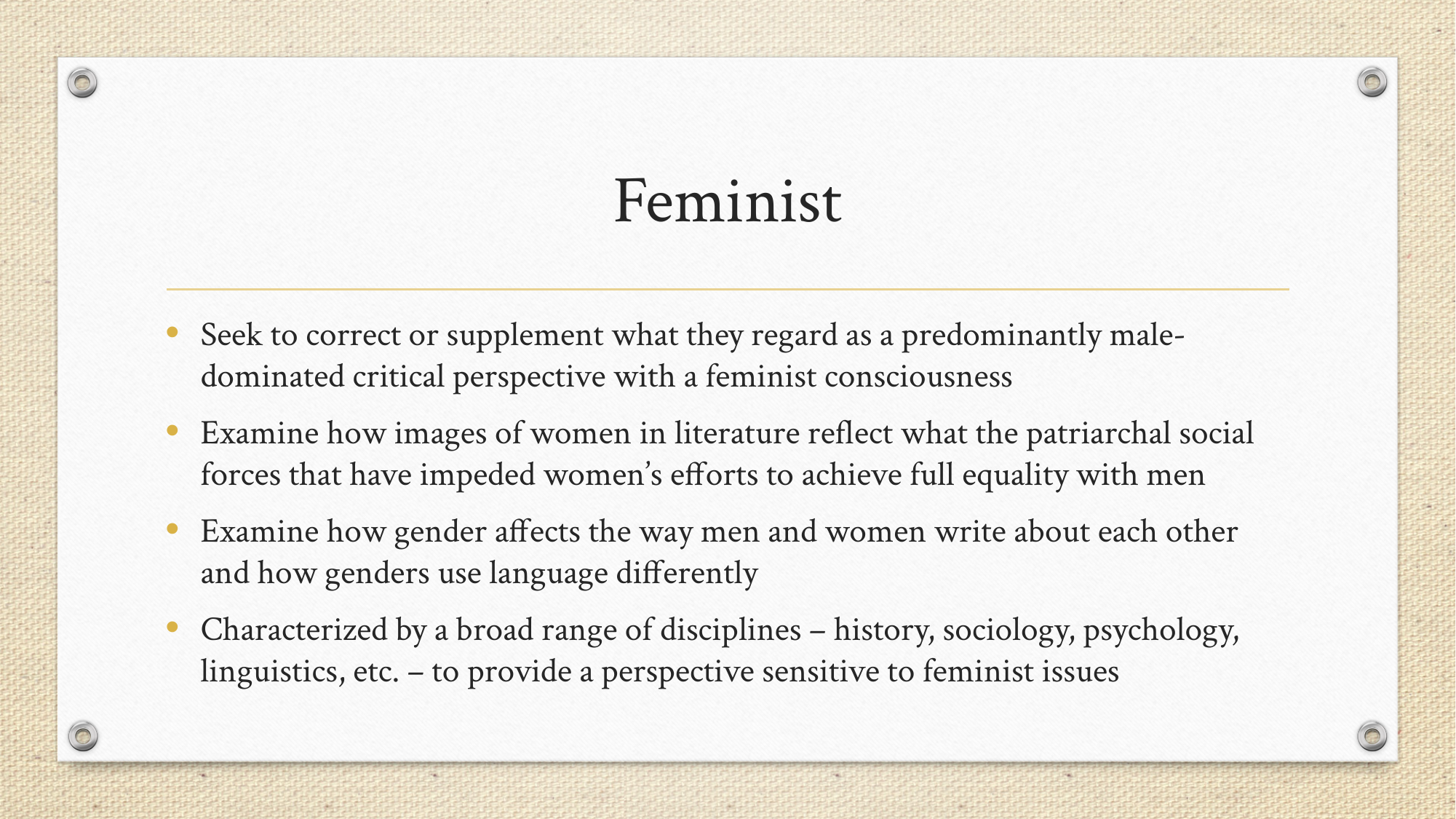

# Feminist
Seek to correct or supplement what they regard as a predominantly male-dominated critical perspective with a feminist consciousness
Examine how images of women in literature reflect what the patriarchal social forces that have impeded women’s efforts to achieve full equality with men
Examine how gender affects the way men and women write about each other and how genders use language differently
Characterized by a broad range of disciplines – history, sociology, psychology, linguistics, etc. – to provide a perspective sensitive to feminist issues